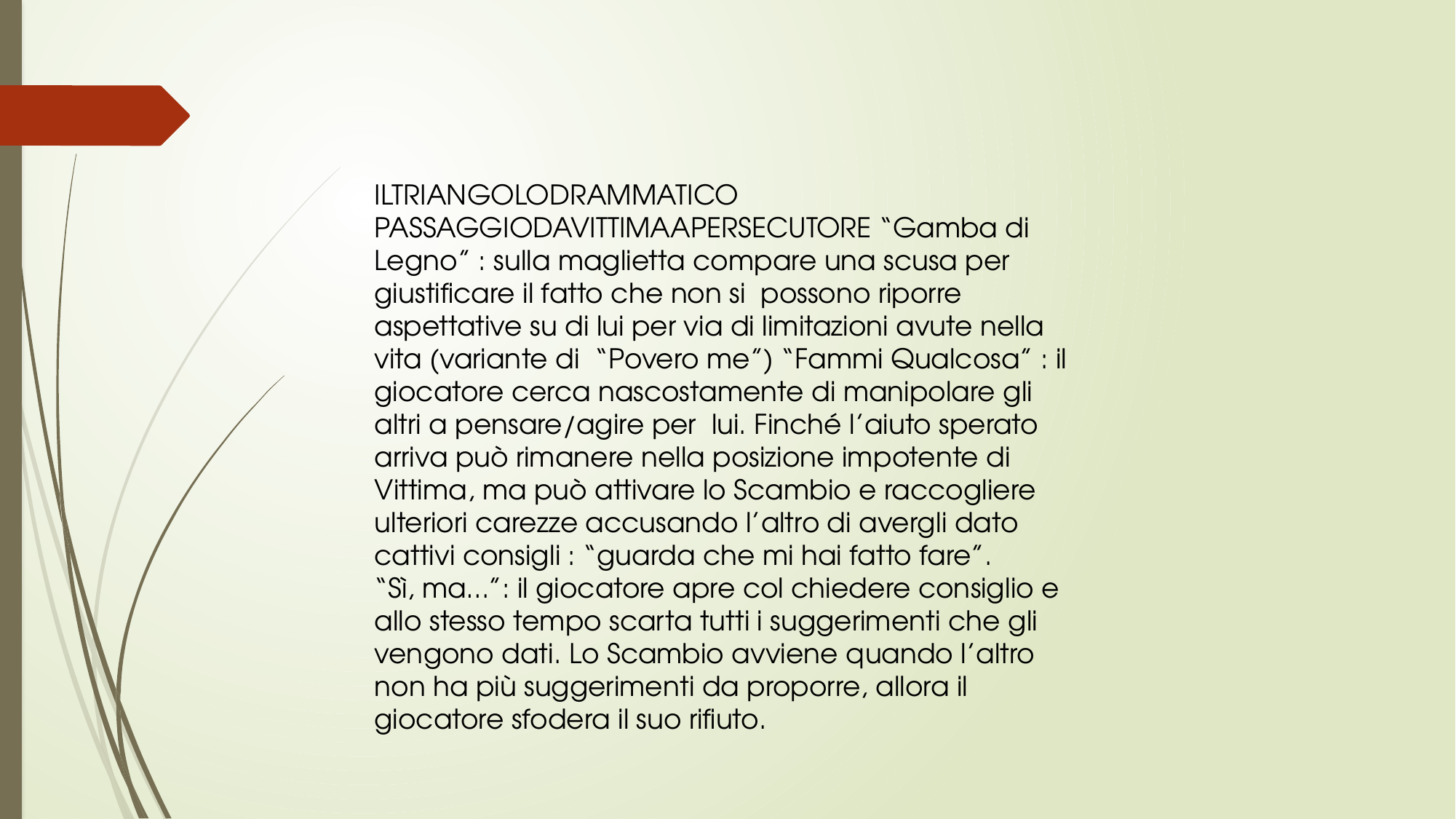

ILTRIANGOLODRAMMATICO
PASSAGGIODAVITTIMAAPERSECUTORE “Gamba di Legno” : sulla maglietta compare una scusa per giustificare il fatto che non si  possono riporre aspettative su di lui per via di limitazioni avute nella vita (variante di  “Povero me”) “Fammi Qualcosa” : il giocatore cerca nascostamente di manipolare gli altri a pensare/agire per  lui. Finché l’aiuto sperato arriva può rimanere nella posizione impotente di  Vittima, ma può attivare lo Scambio e raccogliere ulteriori carezze accusando l’altro di avergli dato cattivi consigli : “guarda che mi hai fatto fare”.
“Sì, ma…”: il giocatore apre col chiedere consiglio e allo stesso tempo scarta tutti i suggerimenti che gli vengono dati. Lo Scambio avviene quando l’altro non ha più suggerimenti da proporre, allora il giocatore sfodera il suo rifiuto.